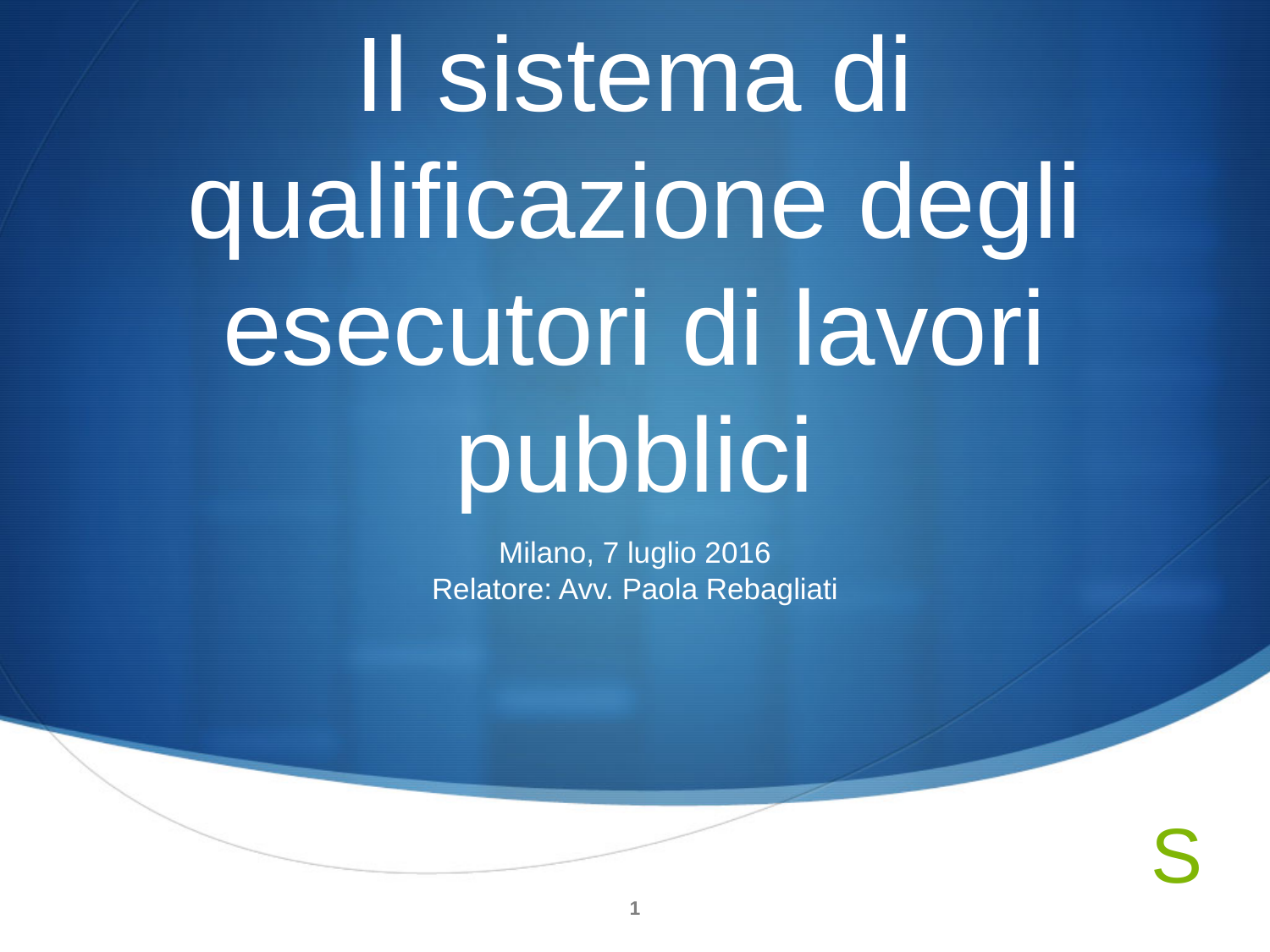

# Il sistema di qualificazione degli esecutori di lavori pubblici

Milano, 7 luglio 2016
Relatore: Avv. Paola Rebagliati
1